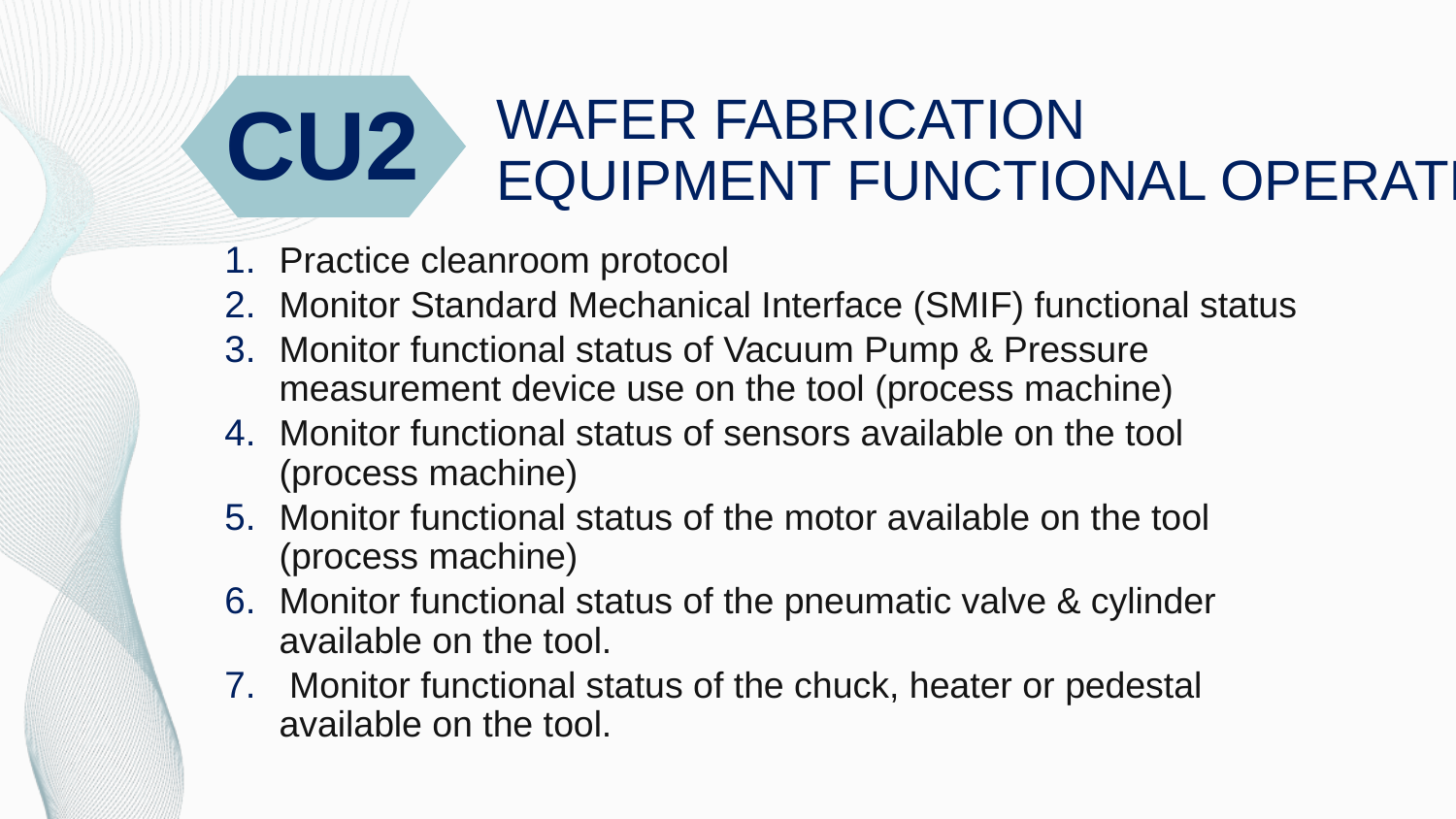

CU2
# WAFER FABRICATION EQUIPMENT FUNCTIONAL OPERATION
Practice cleanroom protocol
Monitor Standard Mechanical Interface (SMIF) functional status
Monitor functional status of Vacuum Pump & Pressure measurement device use on the tool (process machine)
Monitor functional status of sensors available on the tool (process machine)
Monitor functional status of the motor available on the tool (process machine)
Monitor functional status of the pneumatic valve & cylinder available on the tool.
 Monitor functional status of the chuck, heater or pedestal available on the tool.